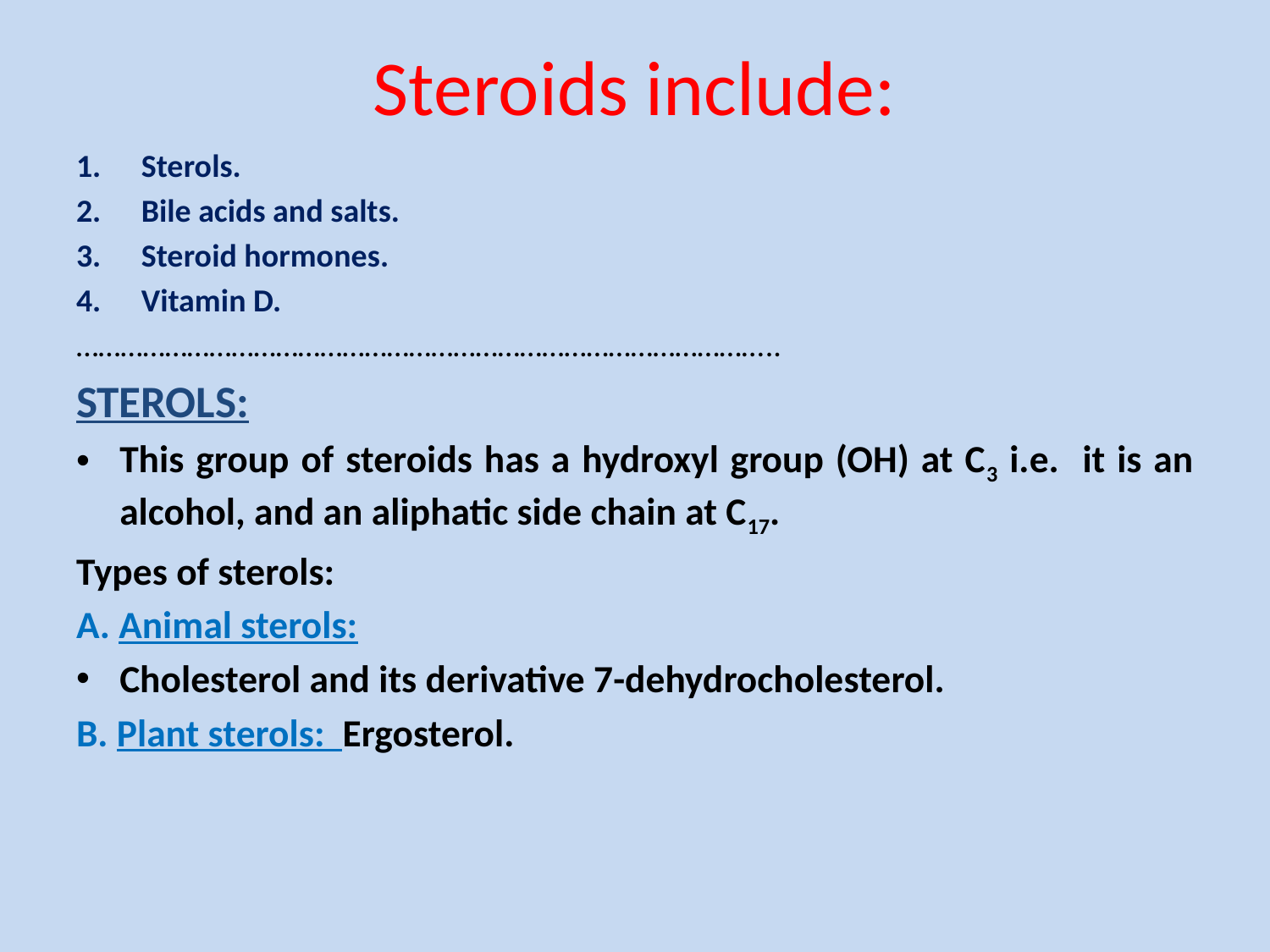

# Steroids include:
Sterols.
Bile acids and salts.
Steroid hormones.
Vitamin D.
…………………………………………………………………………………..
STEROLS:
This group of steroids has a hydroxyl group (OH) at C3 i.e.  it is an alcohol, and an aliphatic side chain at C17.
Types of sterols:
A. Animal sterols:
Cholesterol and its derivative 7-dehydrocholesterol.
B. Plant sterols:  Ergosterol.